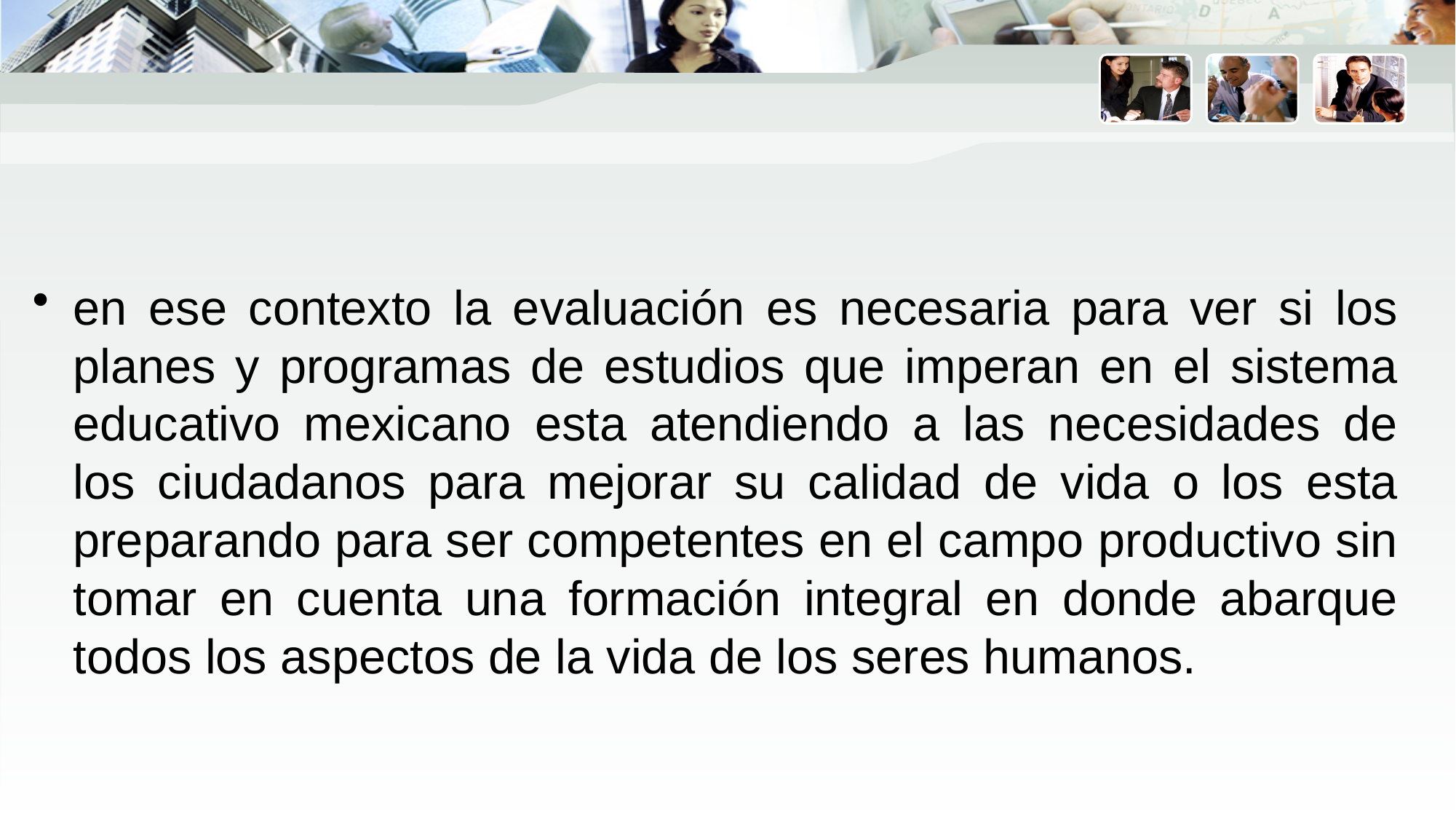

en ese contexto la evaluación es necesaria para ver si los planes y programas de estudios que imperan en el sistema educativo mexicano esta atendiendo a las necesidades de los ciudadanos para mejorar su calidad de vida o los esta preparando para ser competentes en el campo productivo sin tomar en cuenta una formación integral en donde abarque todos los aspectos de la vida de los seres humanos.